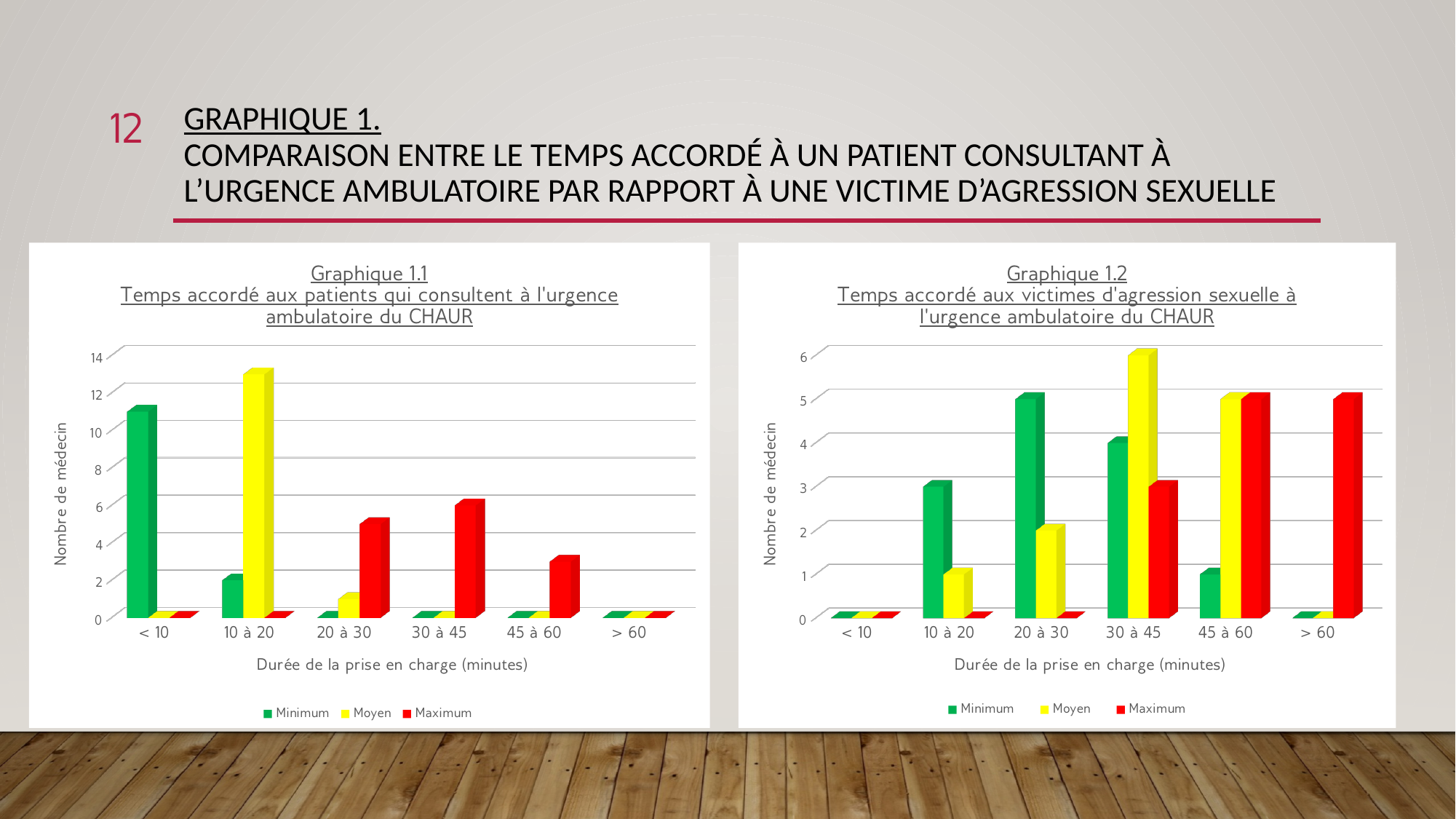

12
# Graphique 1. Comparaison entre le temps accordé à un patient consultant à l’urgence ambulatoire par rapport à une victime d’agression sexuelle

[unsupported chart]

[unsupported chart]